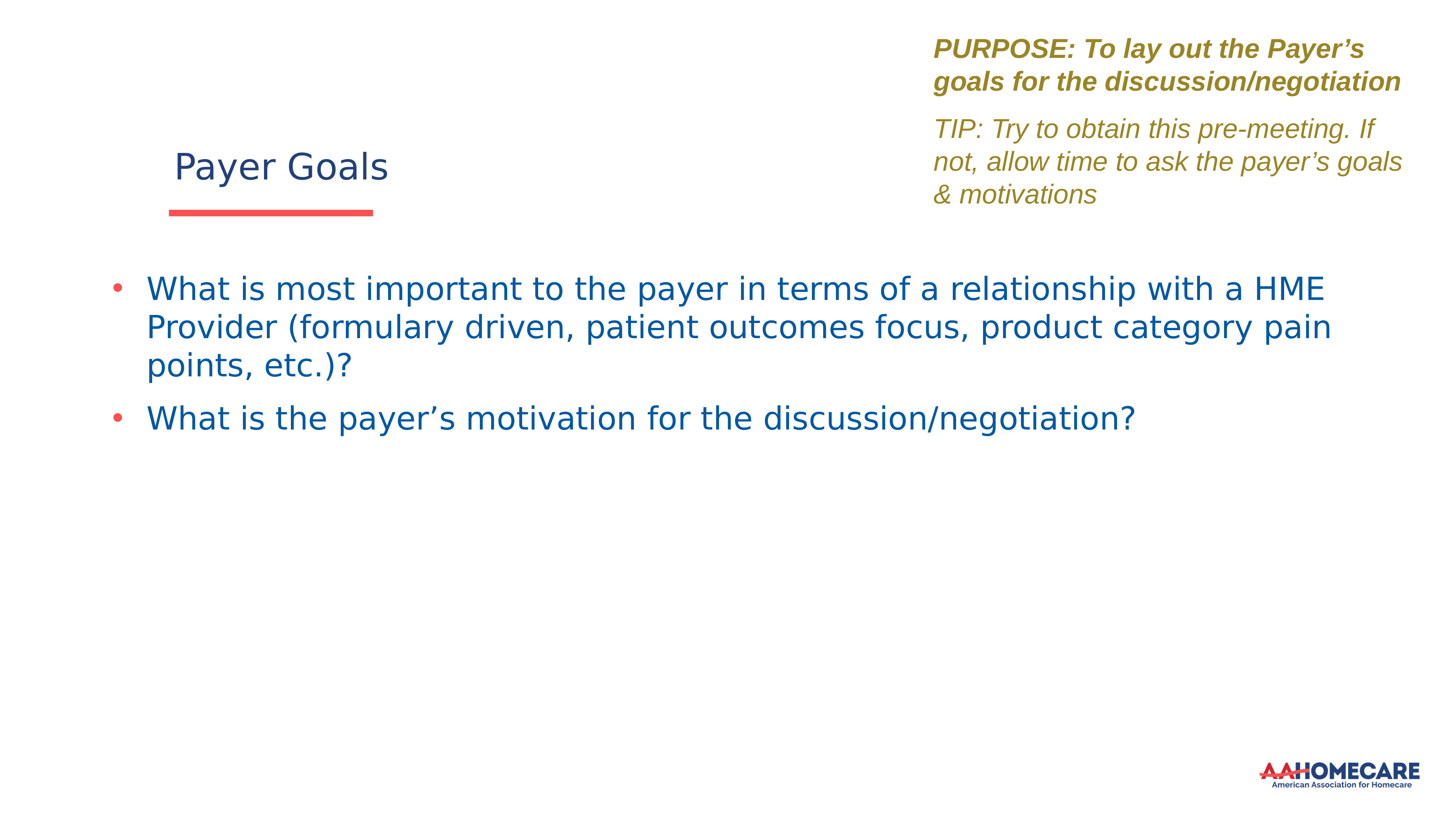

PURPOSE: To lay out the Payer’s goals for the discussion/negotiation

TIP: Try to obtain this pre-meeting. If not, allow time to ask the payer’s goals & motivations

Payer Goals
What is most important to the payer in terms of a relationship with a HME Provider (formulary driven, patient outcomes focus, product category pain points, etc.)?
What is the payer’s motivation for the discussion/negotiation?